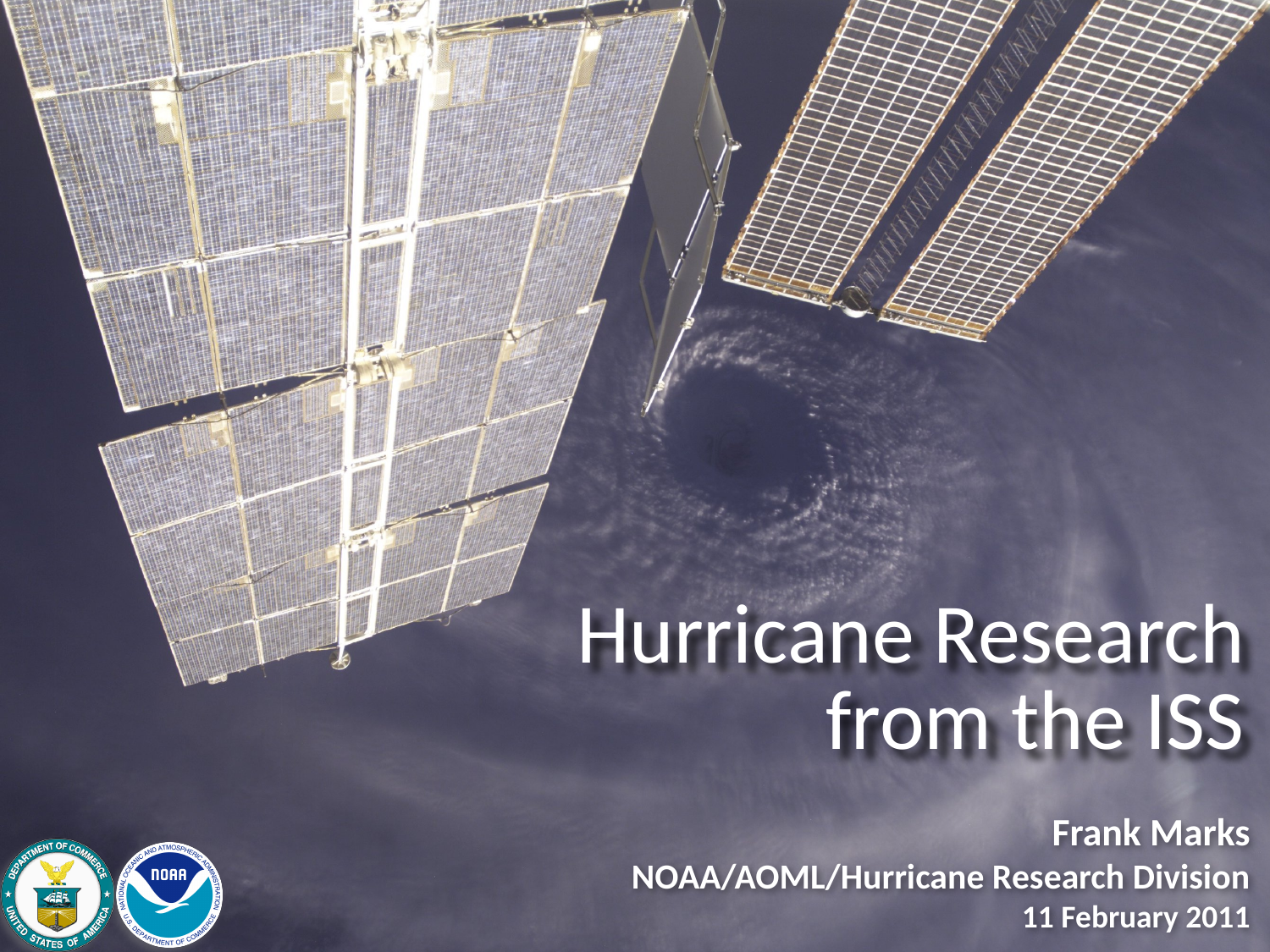

Hurricane Research from the ISS
Frank Marks
 NOAA/AOML/Hurricane Research Division
11 February 2011